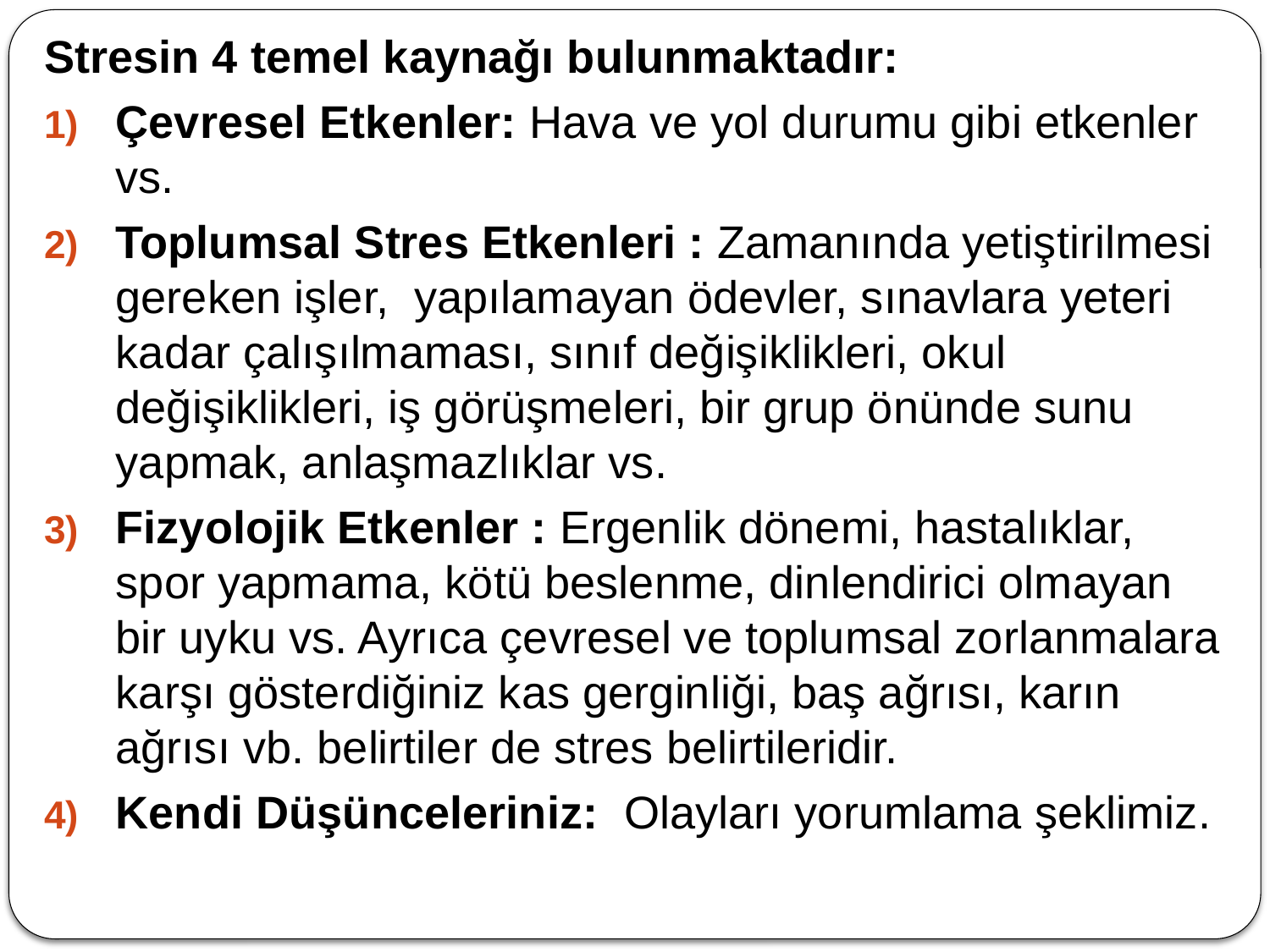

Stresin 4 temel kaynağı bulunmaktadır:
Çevresel Etkenler: Hava ve yol durumu gibi etkenler vs.
Toplumsal Stres Etkenleri : Zamanında yetiştirilmesi gereken işler,  yapılamayan ödevler, sınavlara yeteri kadar çalışılmaması, sınıf değişiklikleri, okul değişiklikleri, iş görüşmeleri, bir grup önünde sunu yapmak, anlaşmazlıklar vs.
Fizyolojik Etkenler : Ergenlik dönemi, hastalıklar, spor yapmama, kötü beslenme, dinlendirici olmayan bir uyku vs. Ayrıca çevresel ve toplumsal zorlanmalara karşı gösterdiğiniz kas gerginliği, baş ağrısı, karın ağrısı vb. belirtiler de stres belirtileridir.
Kendi Düşünceleriniz:  Olayları yorumlama şeklimiz.